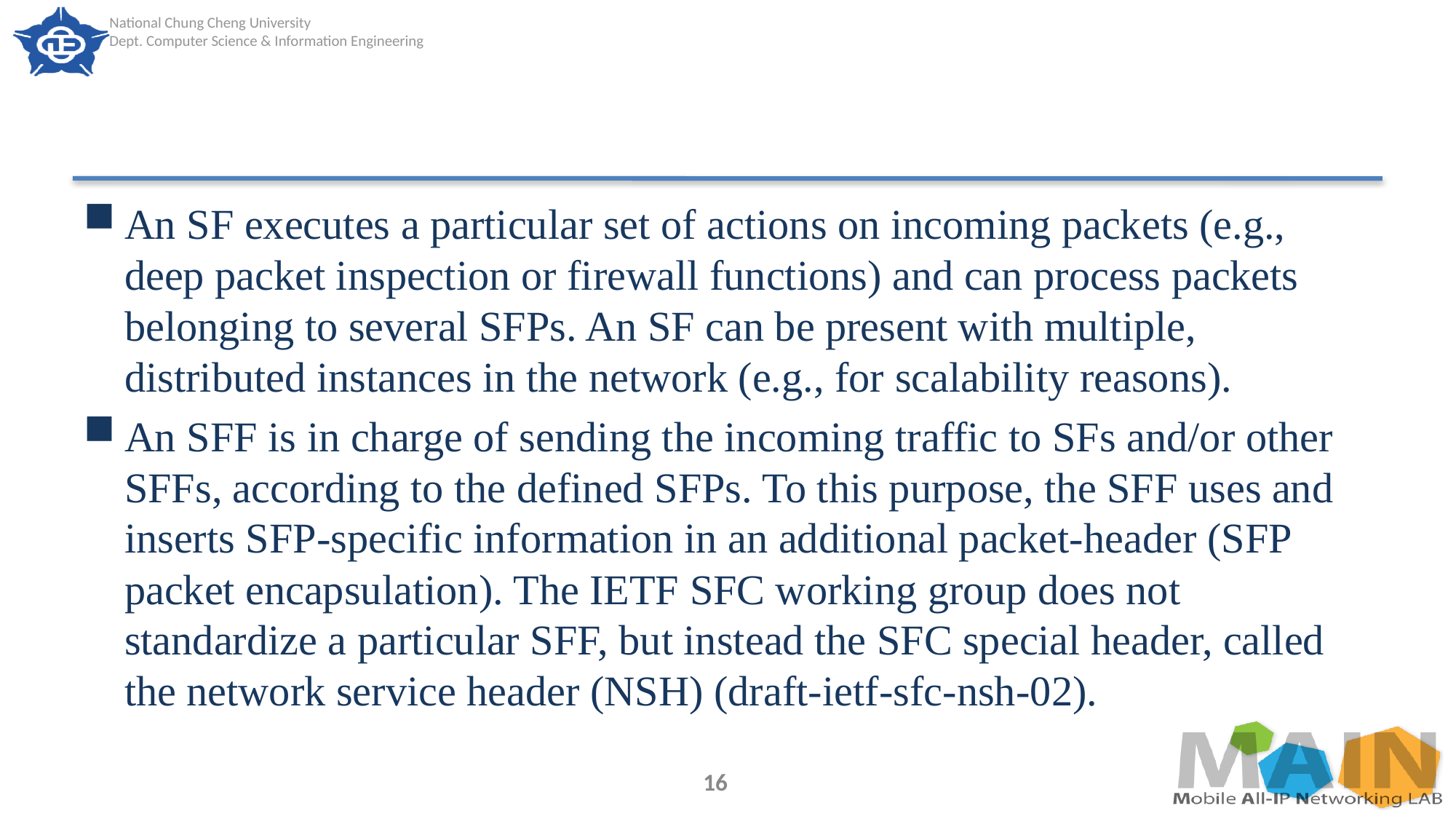

#
An SF executes a particular set of actions on incoming packets (e.g., deep packet inspection or firewall functions) and can process packets belonging to several SFPs. An SF can be present with multiple, distributed instances in the network (e.g., for scalability reasons).
An SFF is in charge of sending the incoming traffic to SFs and/or other SFFs, according to the defined SFPs. To this purpose, the SFF uses and inserts SFP-specific information in an additional packet-header (SFP packet encapsulation). The IETF SFC working group does not standardize a particular SFF, but instead the SFC special header, called the network service header (NSH) (draft-ietf-sfc-nsh-02).

16